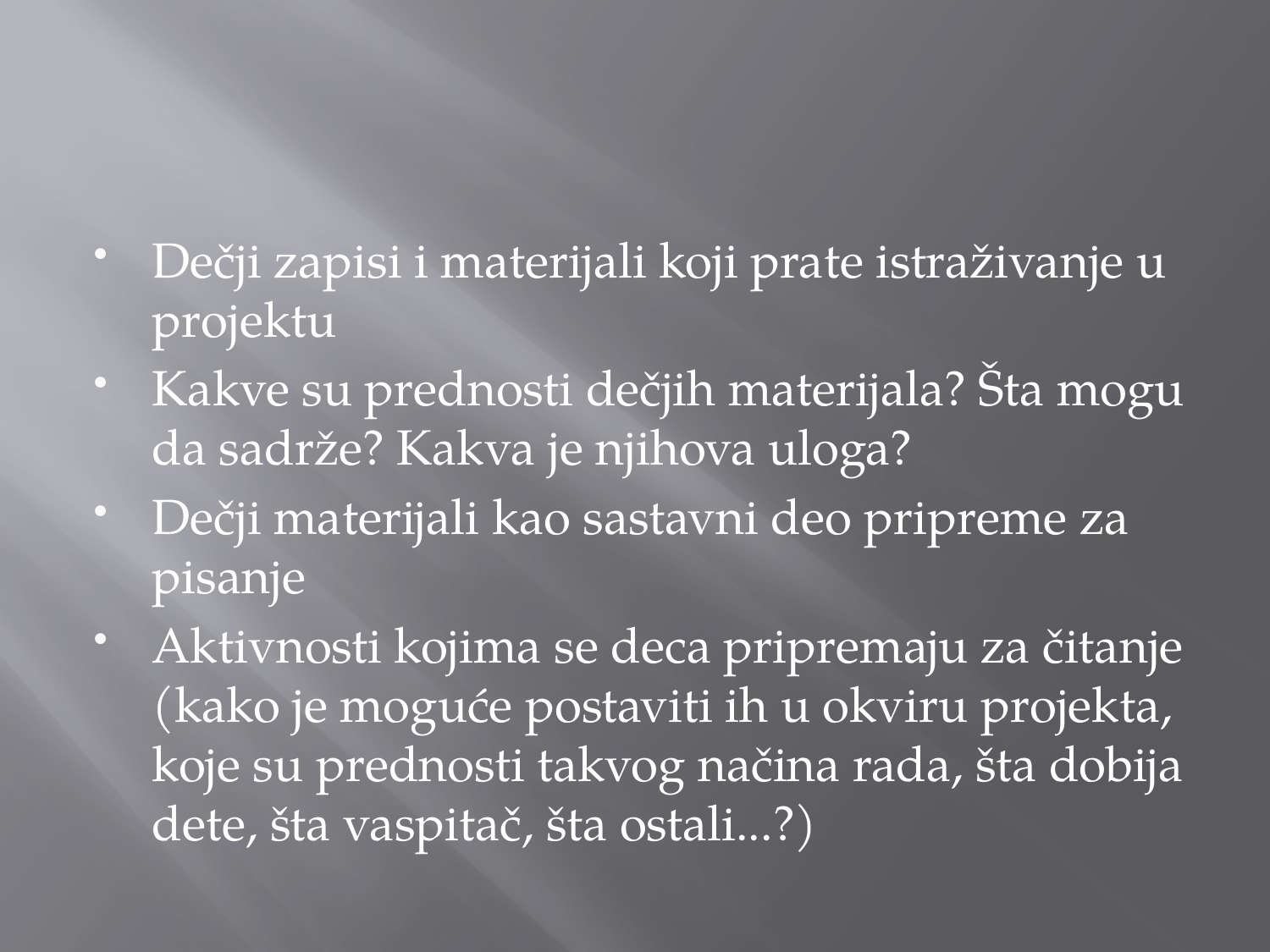

Dečji zapisi i materijali koji prate istraživanje u projektu
Kakve su prednosti dečjih materijala? Šta mogu da sadrže? Kakva je njihova uloga?
Dečji materijali kao sastavni deo pripreme za pisanje
Aktivnosti kojima se deca pripremaju za čitanje (kako je moguće postaviti ih u okviru projekta, koje su prednosti takvog načina rada, šta dobija dete, šta vaspitač, šta ostali...?)